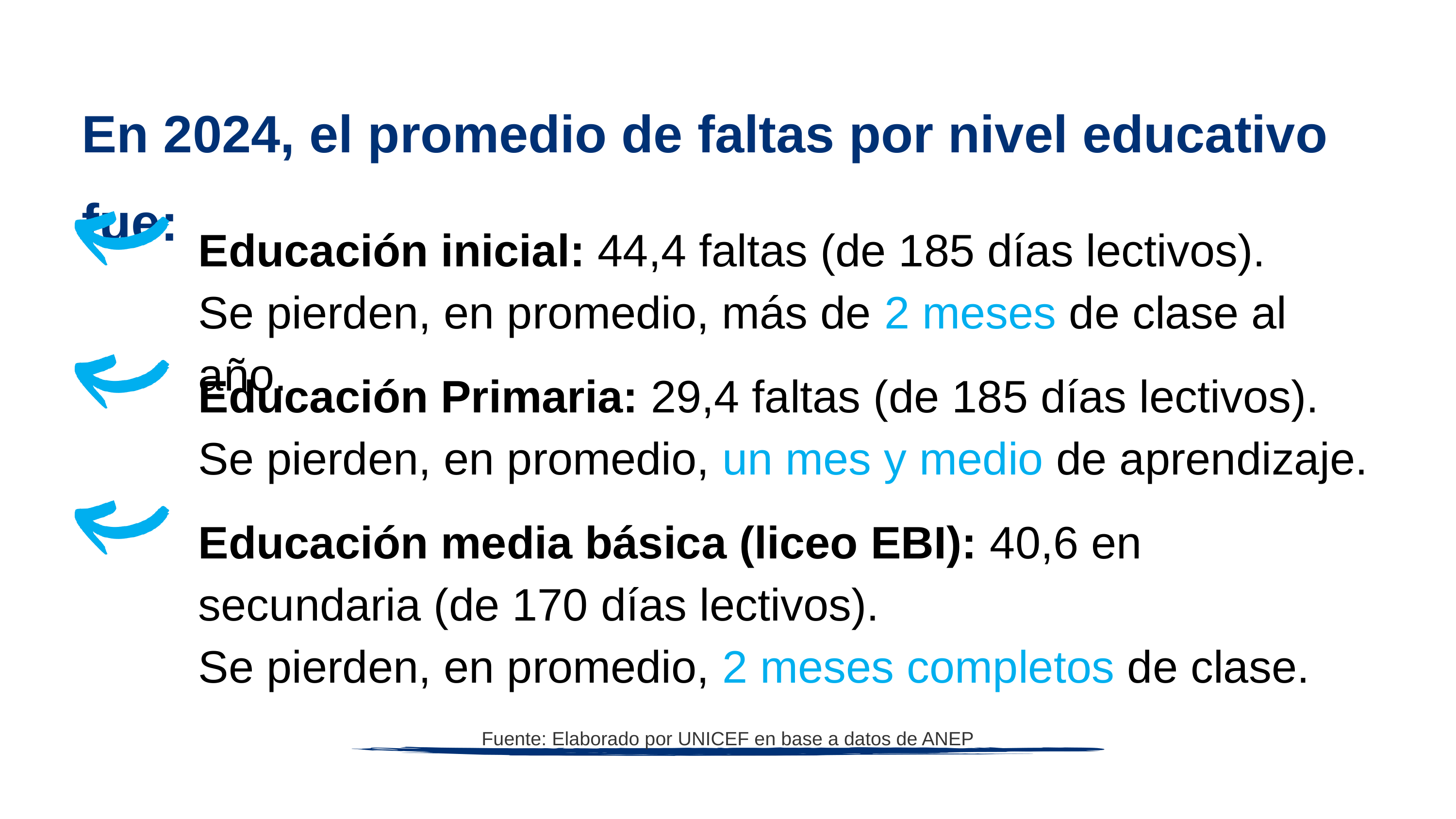

En 2024, el promedio de faltas por nivel educativo fue:

Educación inicial: 44,4 faltas (de 185 días lectivos).
Se pierden, en promedio, más de 2 meses de clase al año.

Educación Primaria: 29,4 faltas (de 185 días lectivos).
Se pierden, en promedio, un mes y medio de aprendizaje.

Educación media básica (liceo EBI): 40,6 en secundaria (de 170 días lectivos).
Se pierden, en promedio, 2 meses completos de clase.
Fuente: Elaborado por UNICEF en base a datos de ANEP